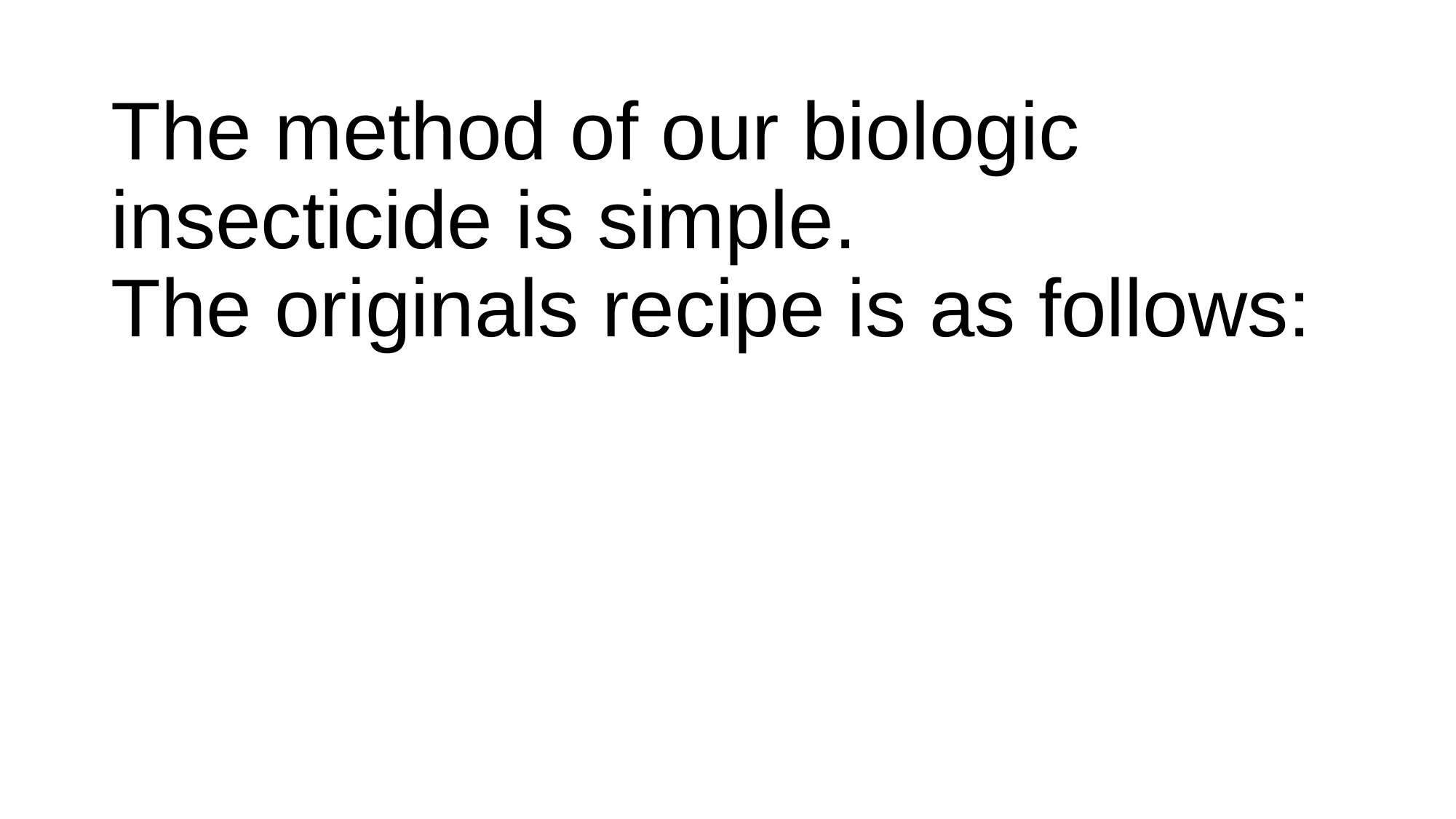

# The method of our biologic insecticide is simple. The originals recipe is as follows: